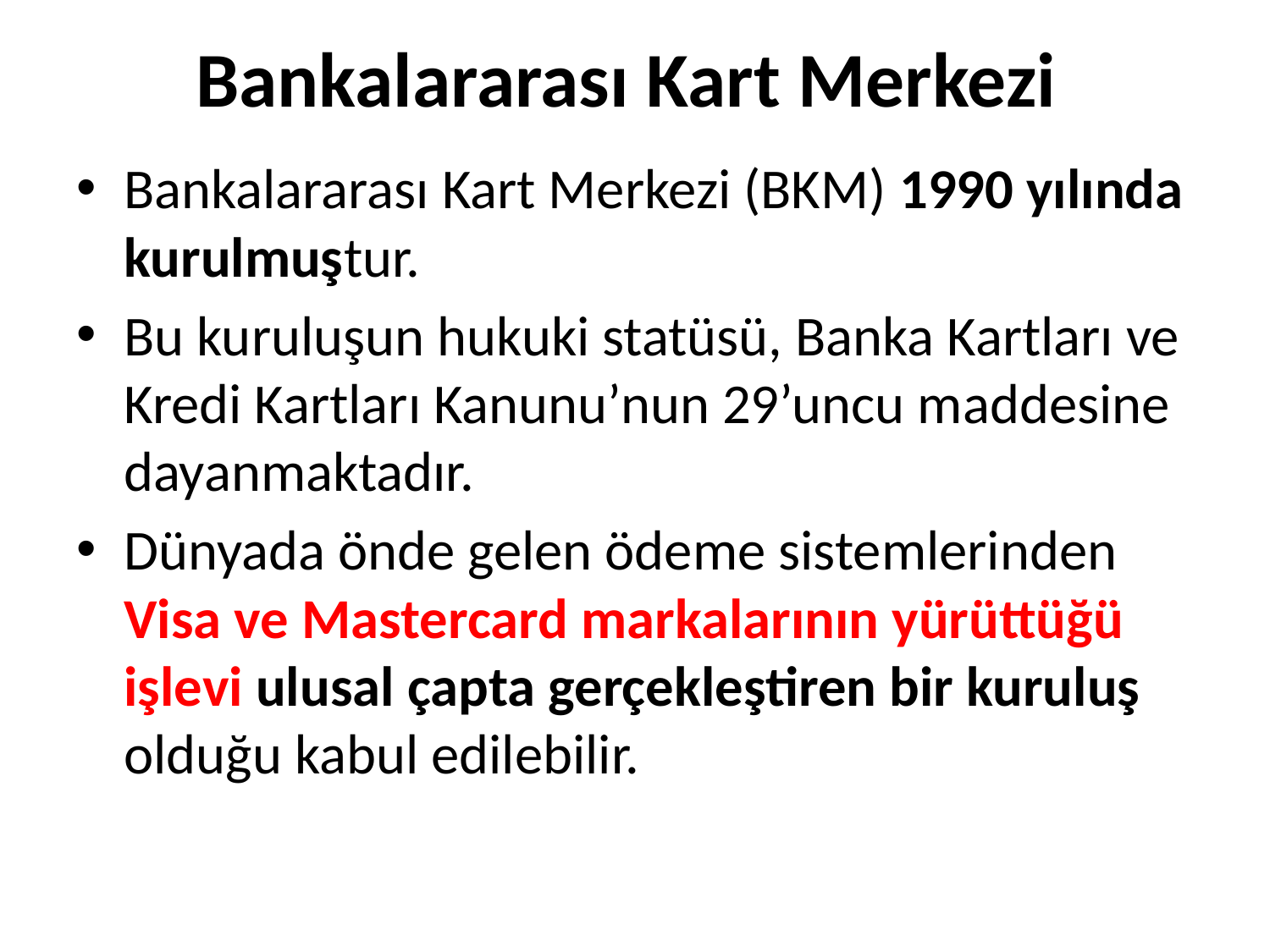

# Bankalararası Kart Merkezi
Bankalararası Kart Merkezi (BKM) 1990 yılında kurulmuştur.
Bu kuruluşun hukuki statüsü, Banka Kartları ve Kredi Kartları Kanunu’nun 29’uncu maddesine dayanmaktadır.
Dünyada önde gelen ödeme sistemlerinden Visa ve Mastercard markalarının yürüttüğü işlevi ulusal çapta gerçekleştiren bir kuruluş olduğu kabul edilebilir.